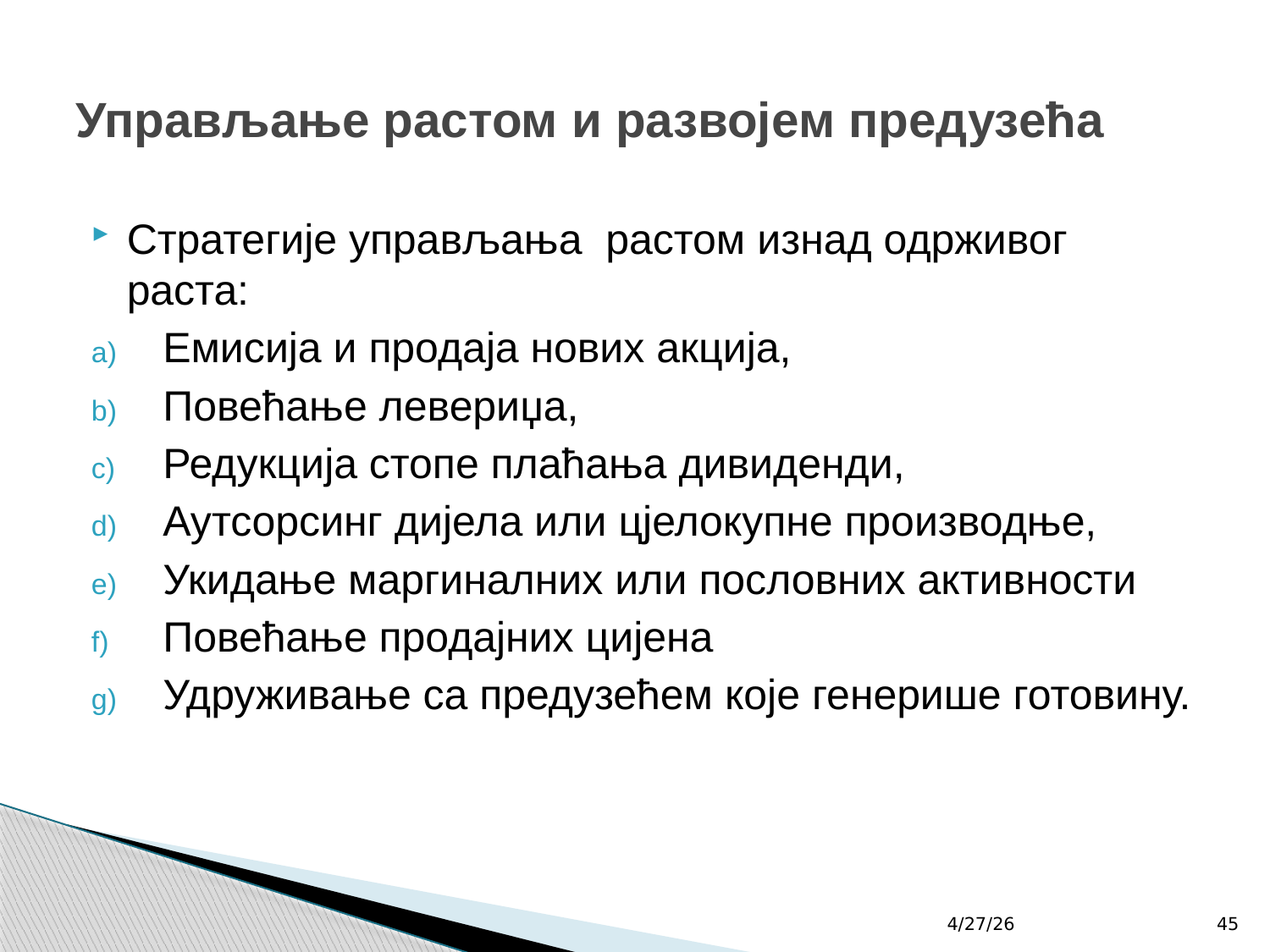

# Управљање растом и развојем предузећа
Стратегије управљања  растом изнад одрживог раста:
Емисија и продаја нових акција,
Повећање левериџа,
Редукција стопе плаћања дивиденди,
Аутсорсинг дијела или цјелокупне производње,
Укидање маргиналних или пословних активности
Повећање продајних цијена
Удруживање са предузећем које генерише готовину.
4/27/26
45